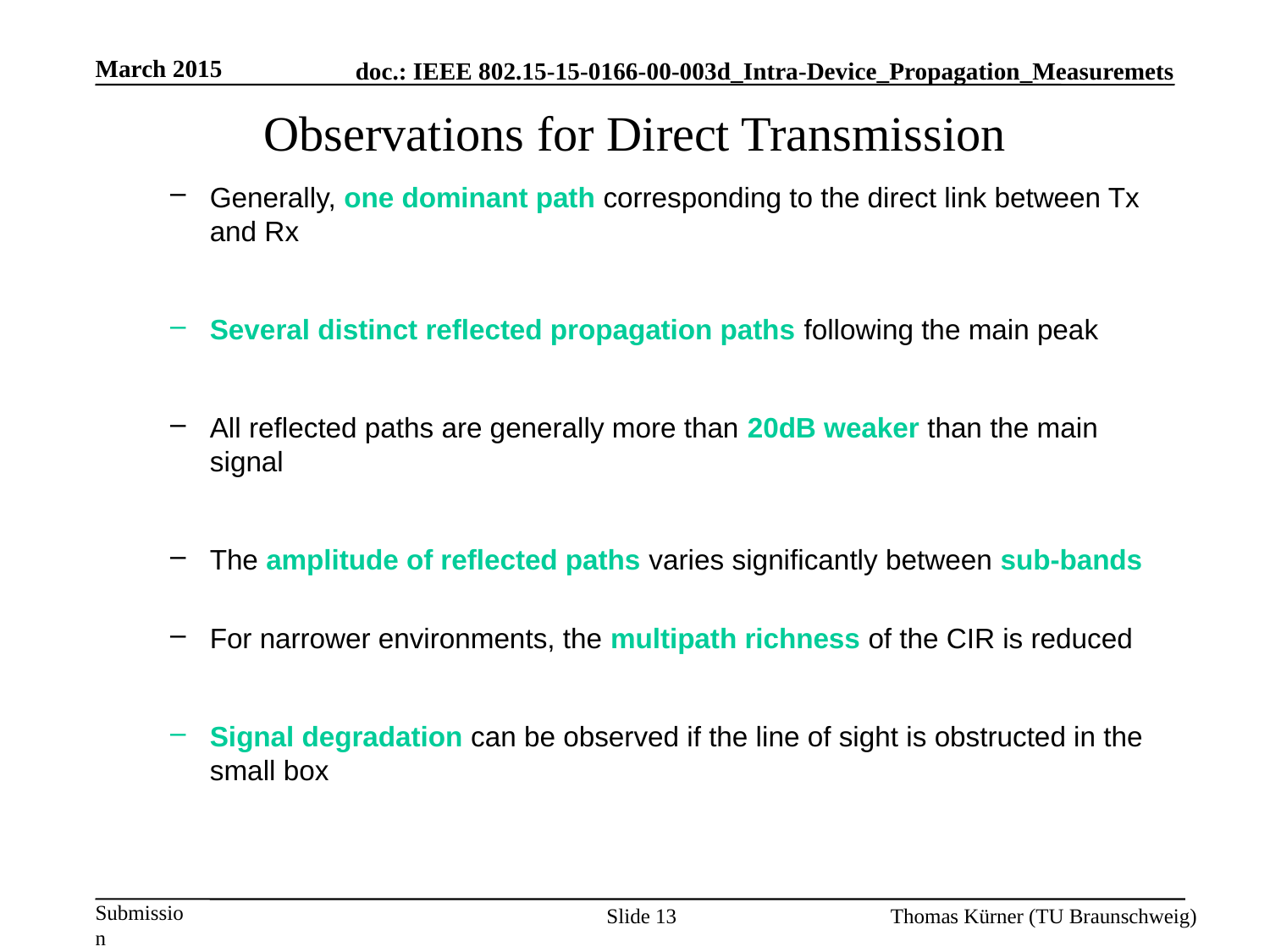

March 2015
# Observations for Direct Transmission
Generally, one dominant path corresponding to the direct link between Tx and Rx

Several distinct reflected propagation paths following the main peak

All reflected paths are generally more than 20dB weaker than the main signal

The amplitude of reflected paths varies significantly between sub-bands

For narrower environments, the multipath richness of the CIR is reduced

Signal degradation can be observed if the line of sight is obstructed in the small box

Slide 13
Thomas Kürner (TU Braunschweig)